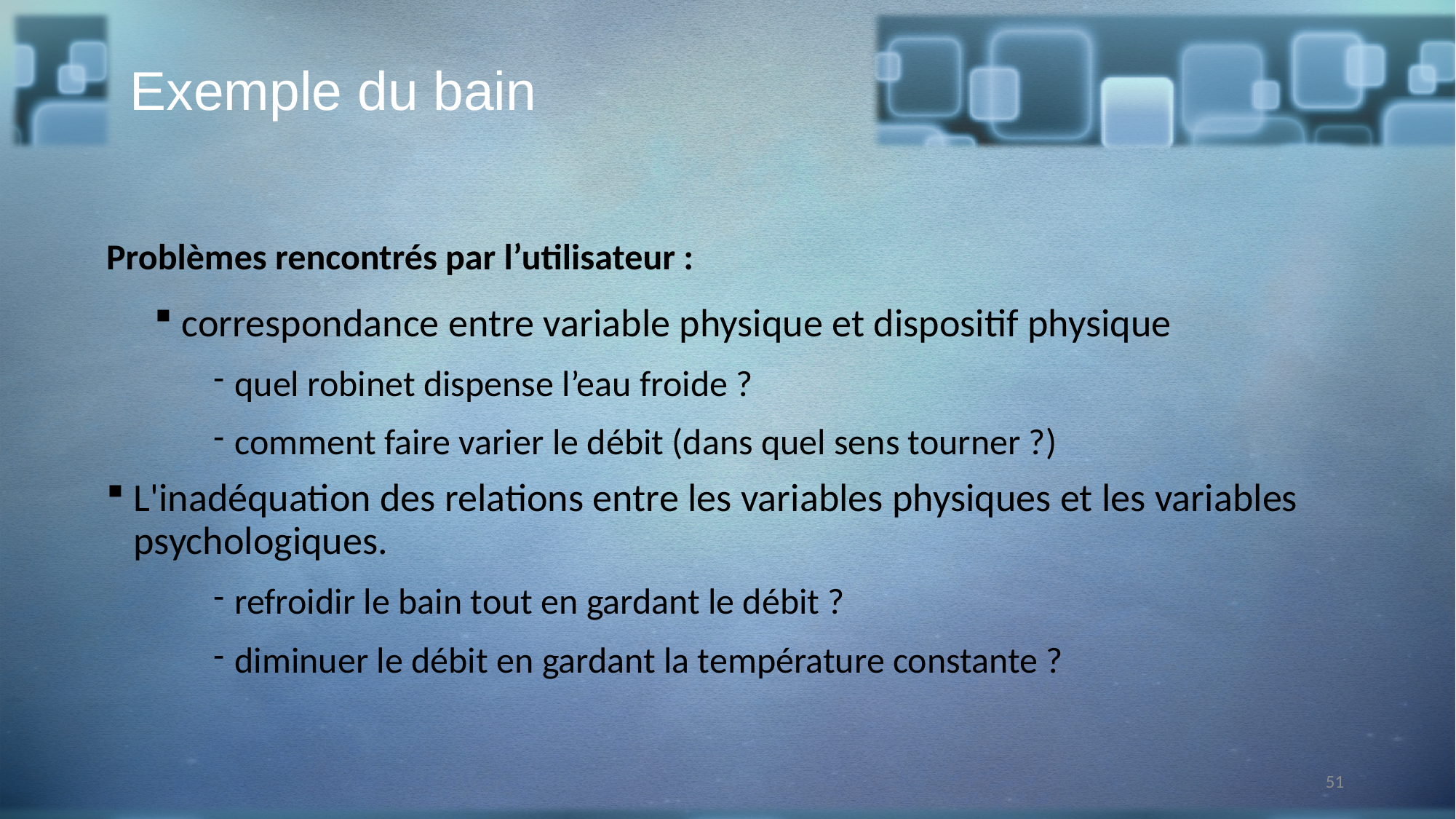

Exemple du bain
Problèmes rencontrés par l’utilisateur :
correspondance entre variable physique et dispositif physique
quel robinet dispense l’eau froide ?
comment faire varier le débit (dans quel sens tourner ?)
L'inadéquation des relations entre les variables physiques et les variables psychologiques.
refroidir le bain tout en gardant le débit ?
diminuer le débit en gardant la température constante ?
51